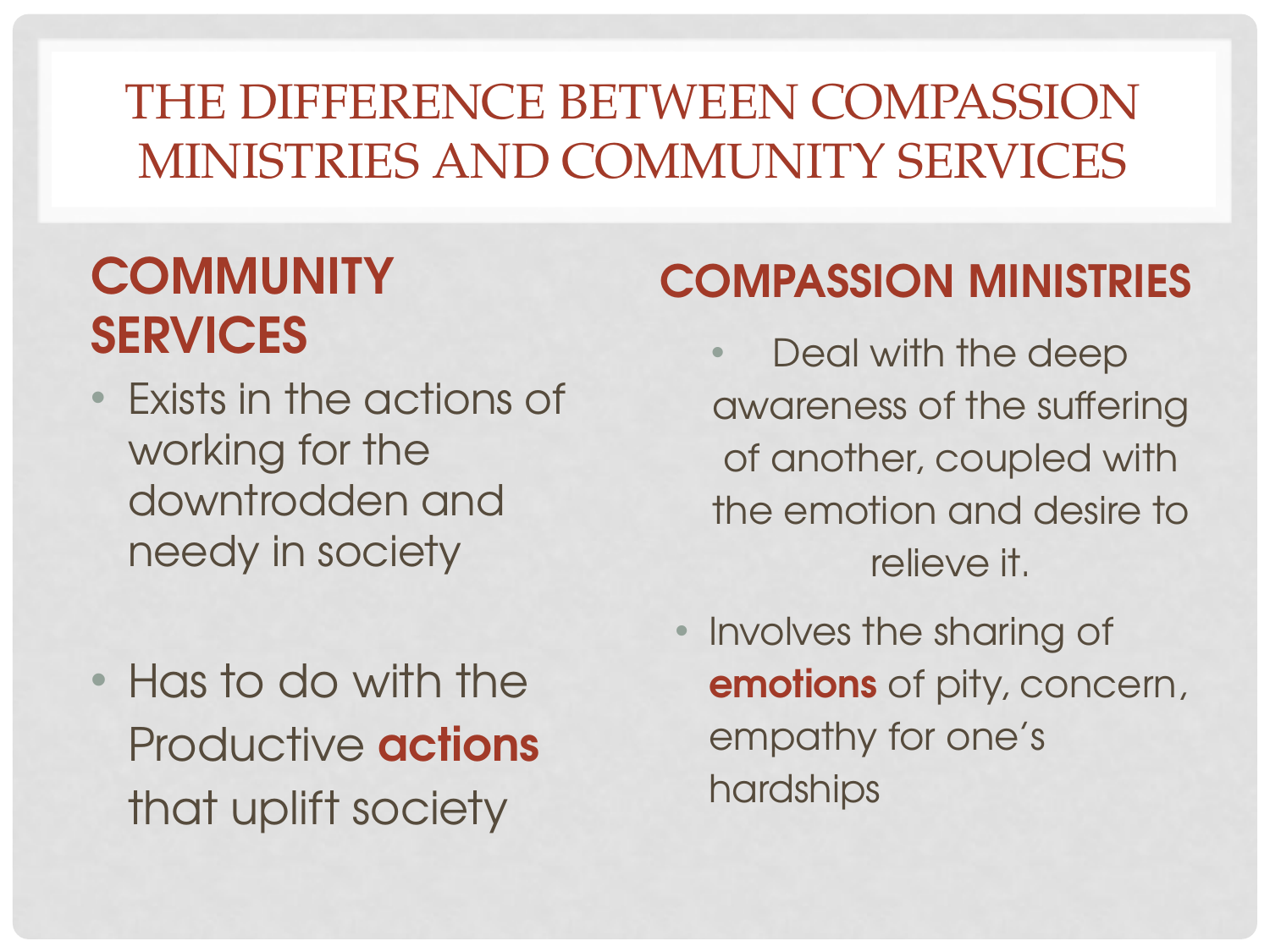

# THE DIFFERENCE BETWEEN COMPASSION MINISTRIES AND COMMUNITY SERVICES
COMMUNITY SERVICES
Exists in the actions of working for the downtrodden and needy in society

Has to do with the Productive actions that uplift society

COMPASSION MINISTRIES
Deal with the deep awareness of the suffering of another, coupled with the emotion and desire to relieve it.
Involves the sharing of emotions of pity, concern, empathy for one’s hardships